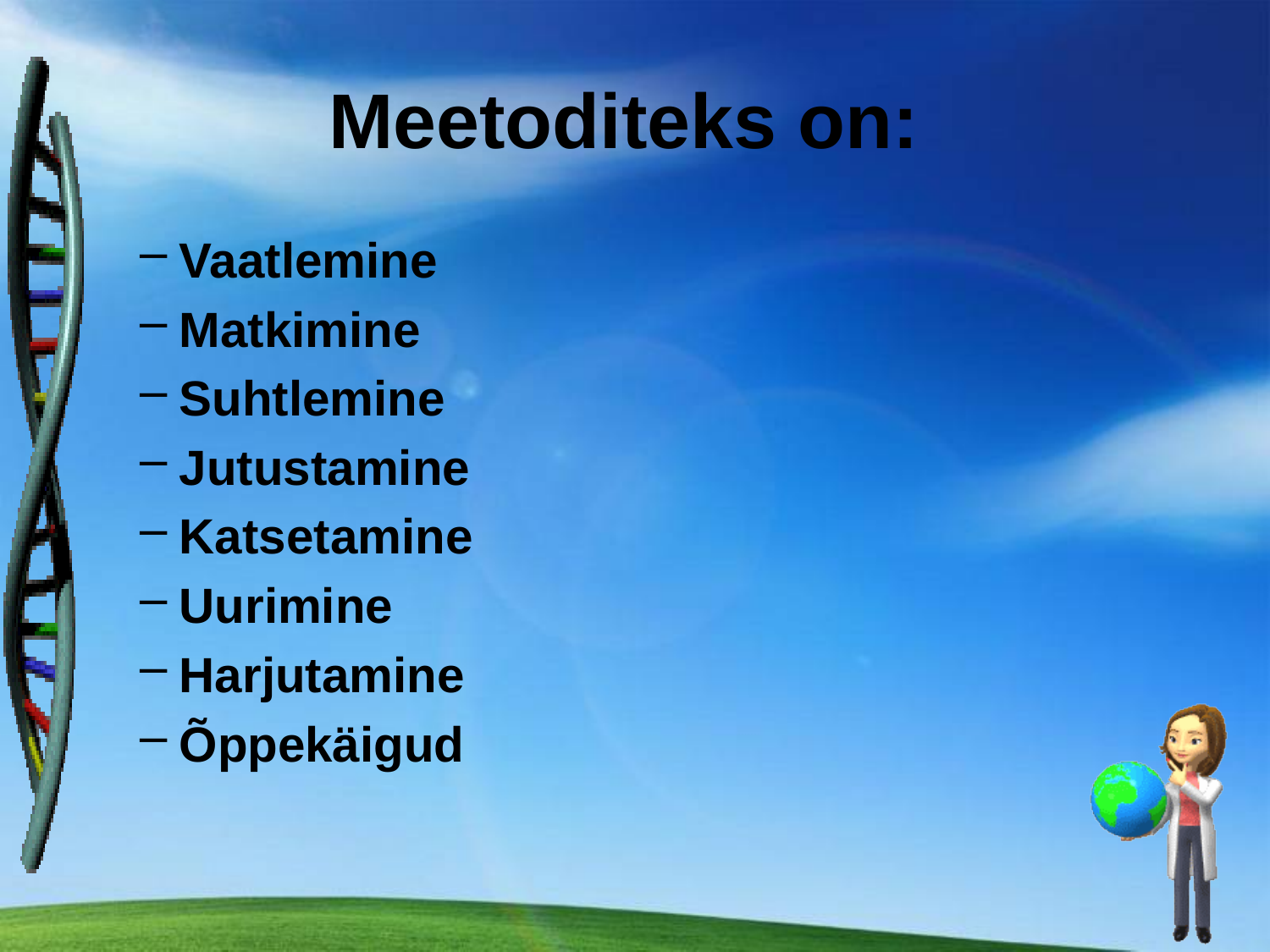

Meetoditeks on:
Vaatlemine
Matkimine
Suhtlemine
Jutustamine
Katsetamine
Uurimine
Harjutamine
Õppekäigud